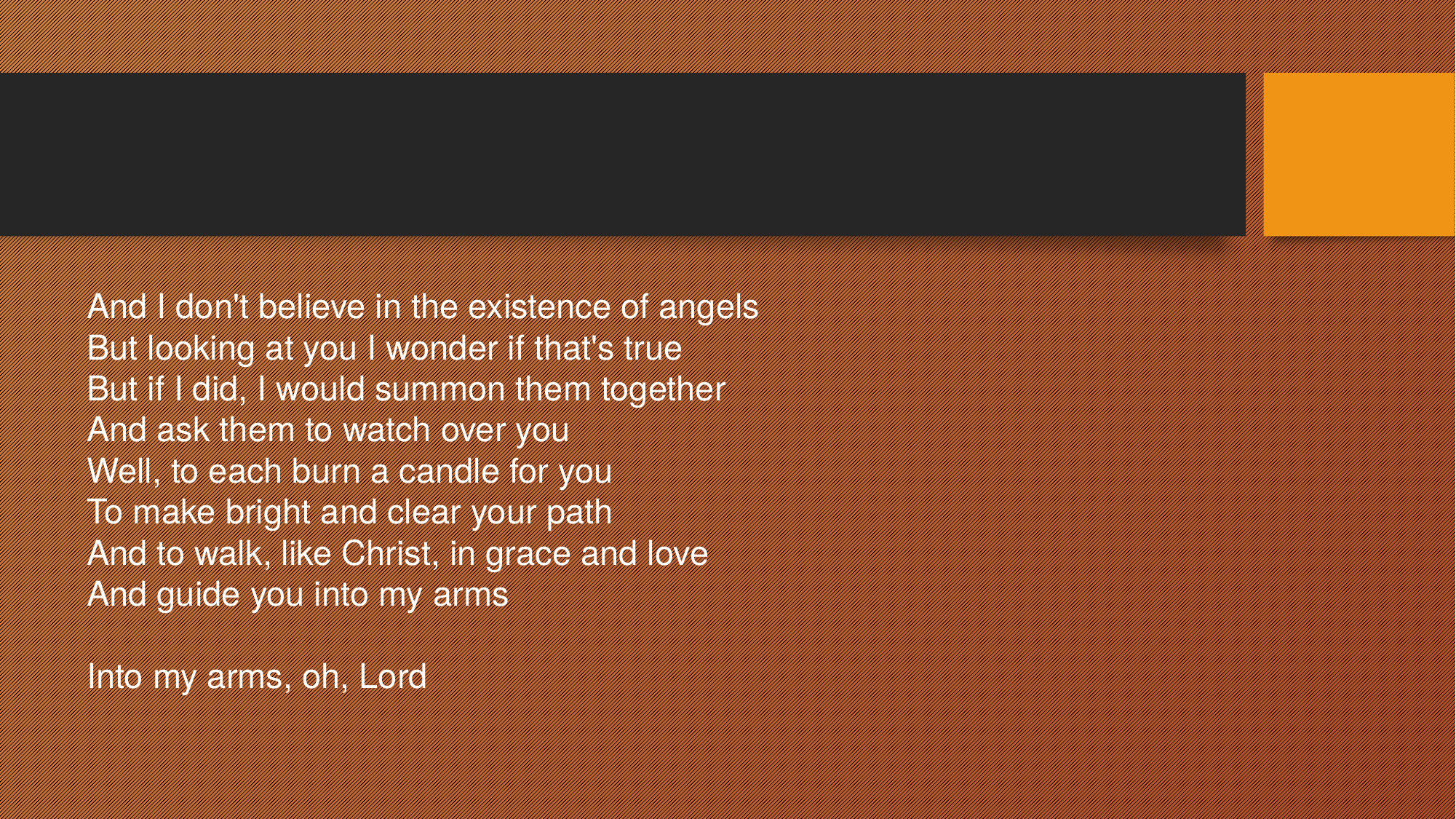

#
And I don't believe in the existence of angels
But looking at you I wonder if that's true
But if I did, I would summon them together
And ask them to watch over you
Well, to each burn a candle for you
To make bright and clear your path
And to walk, like Christ, in grace and love
And guide you into my arms

Into my arms, oh, Lord